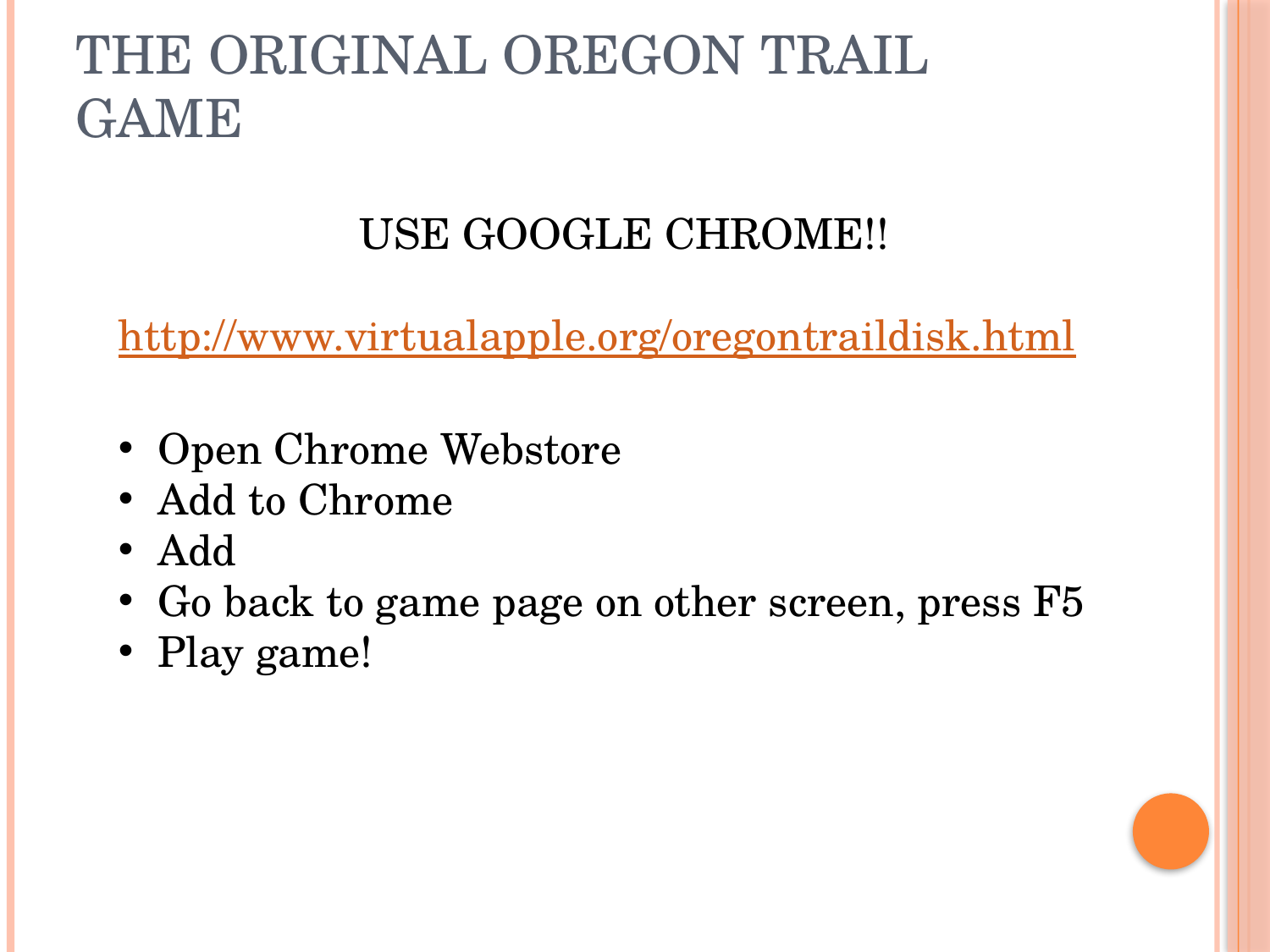

# The Original Oregon Trail Game
USE GOOGLE CHROME!!

http://www.virtualapple.org/oregontraildisk.html

Open Chrome Webstore
Add to Chrome
Add
Go back to game page on other screen, press F5
Play game!